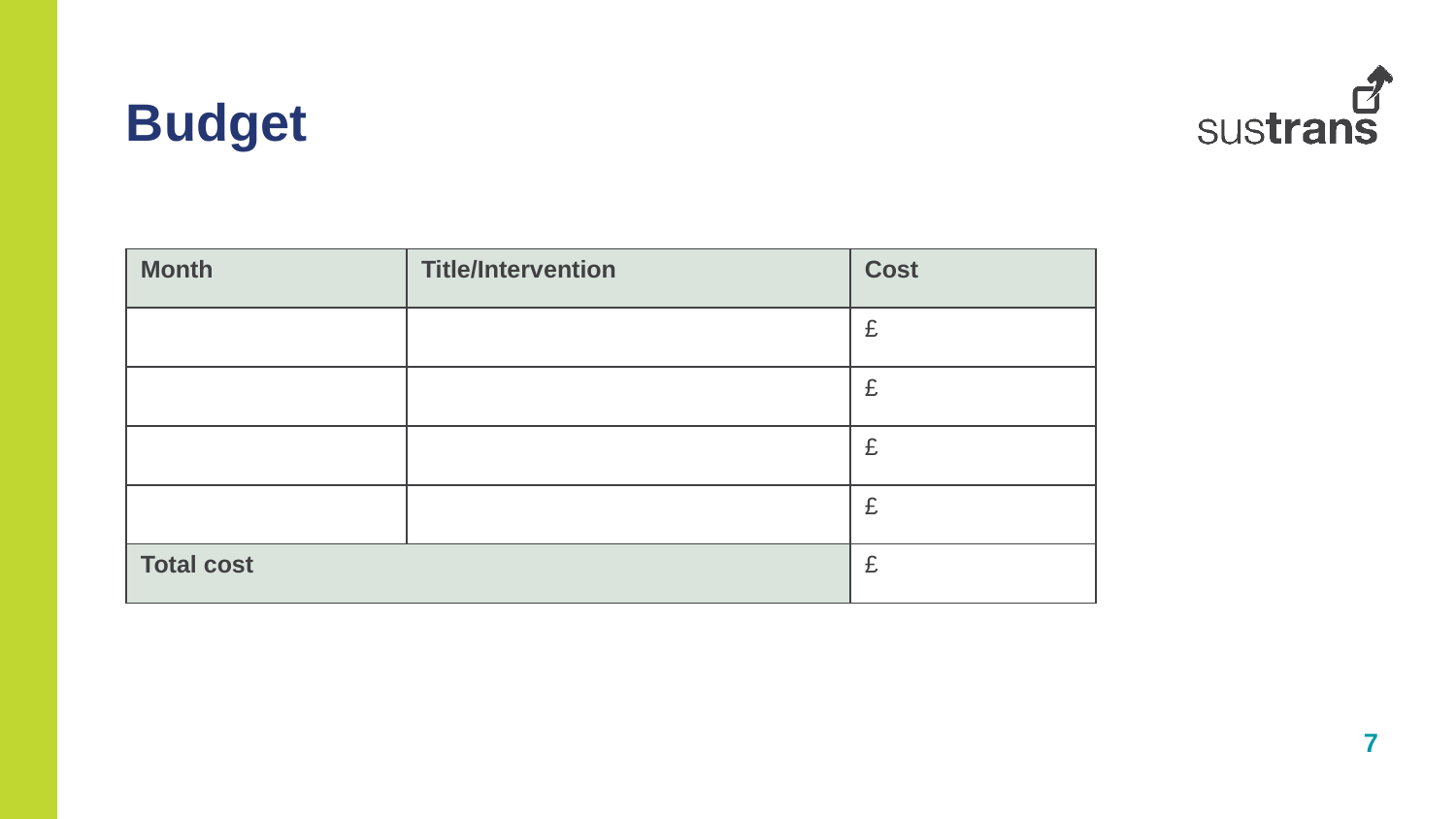

Budget
| Month | Title/Intervention | Cost |
| --- | --- | --- |
|  |  | £ |
|  |  | £ |
|  |  | £ |
|  |  | £ |
| Total cost |  | £ |